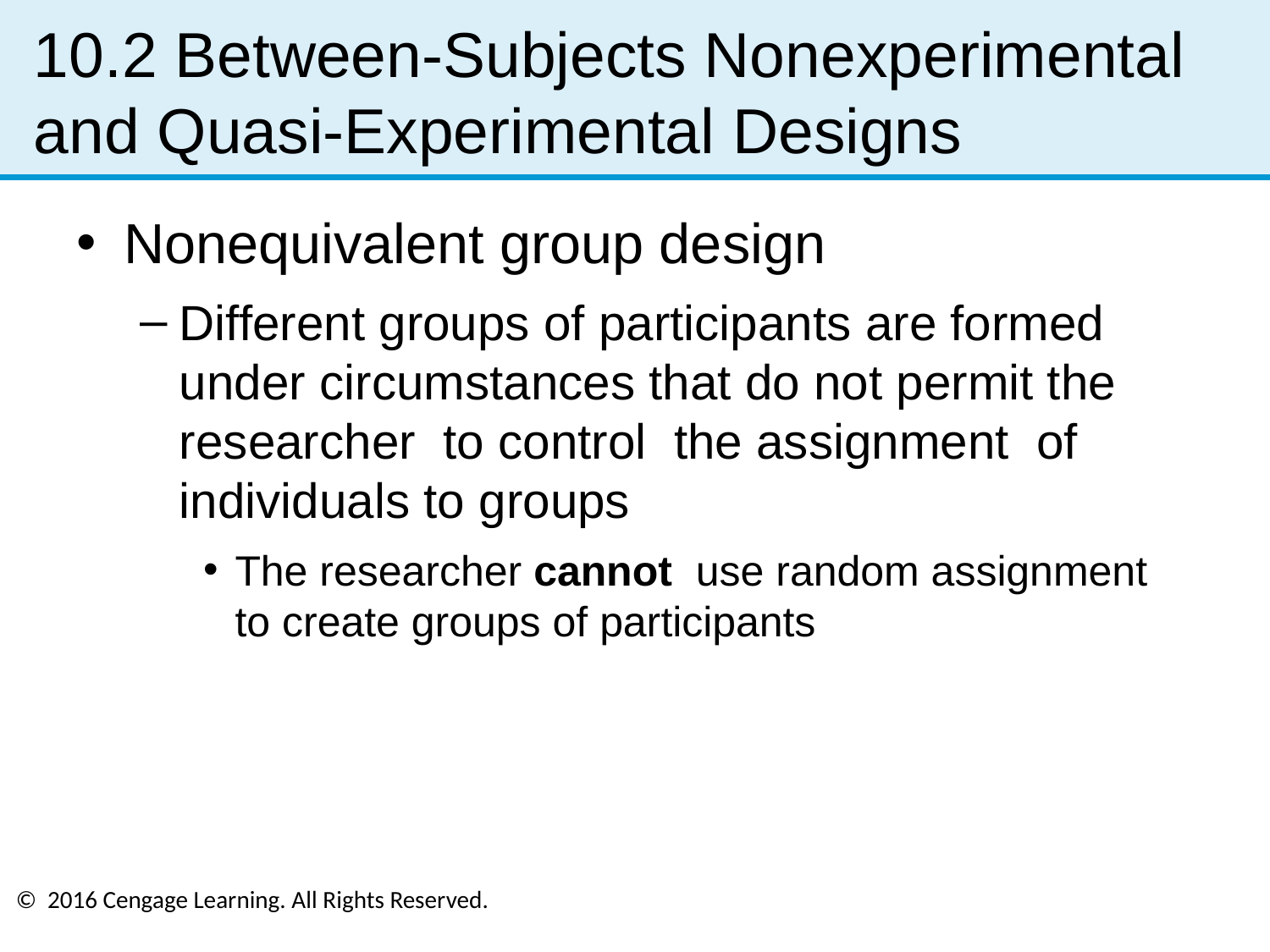

# 10.2 Between-Subjects Nonexperimental and Quasi-Experimental Designs
Nonequivalent group design
Different groups of participants are formed under circumstances that do not permit the researcher  to control  the assignment  of individuals to groups
The researcher cannot  use random assignment  to create groups of participants